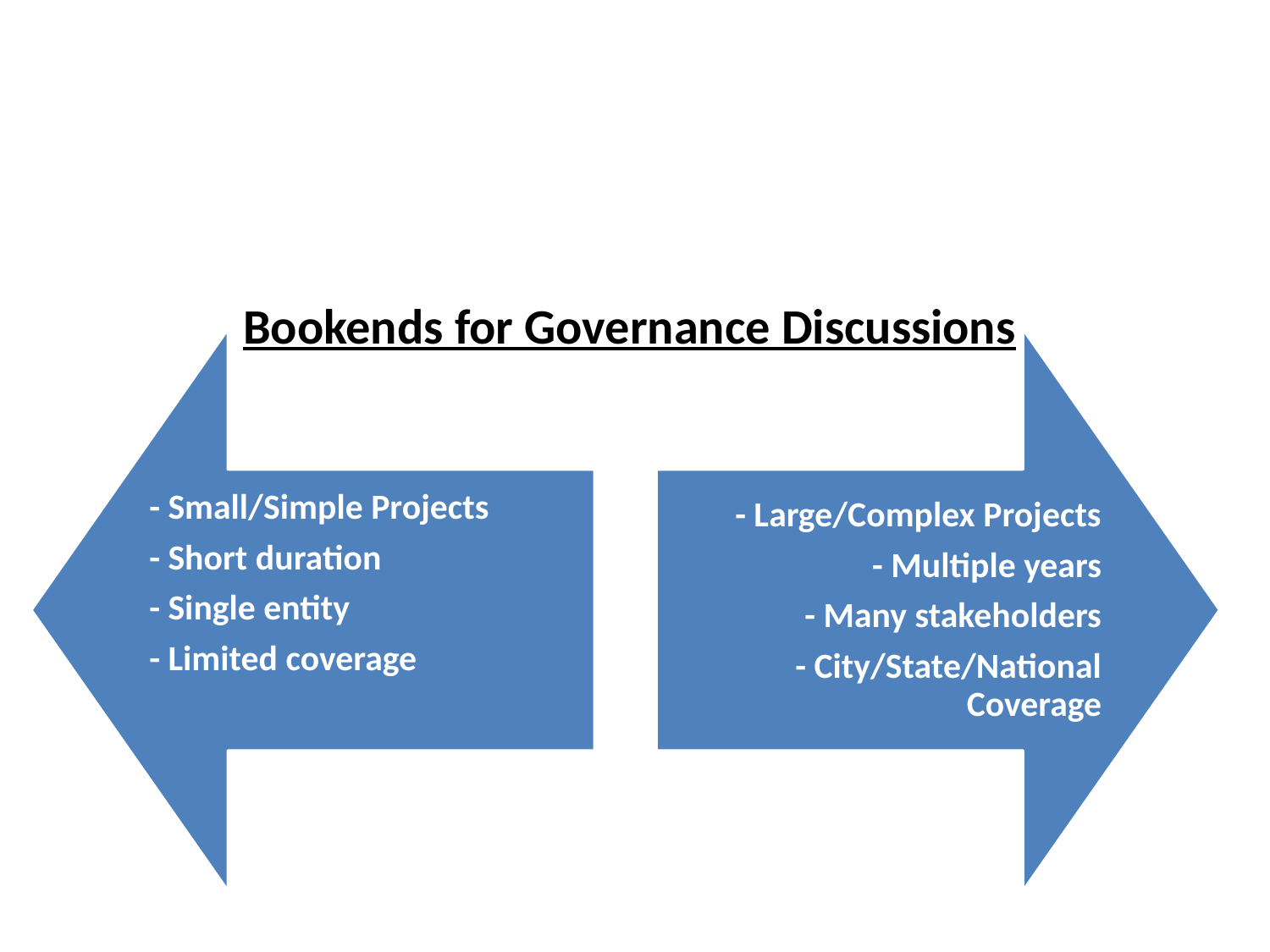

Bookends for Governance Discussions
- Small/Simple Projects
- Short duration
- Single entity
- Limited coverage

- Large/Complex Projects
- Multiple years
- Many stakeholders
- City/State/National Coverage